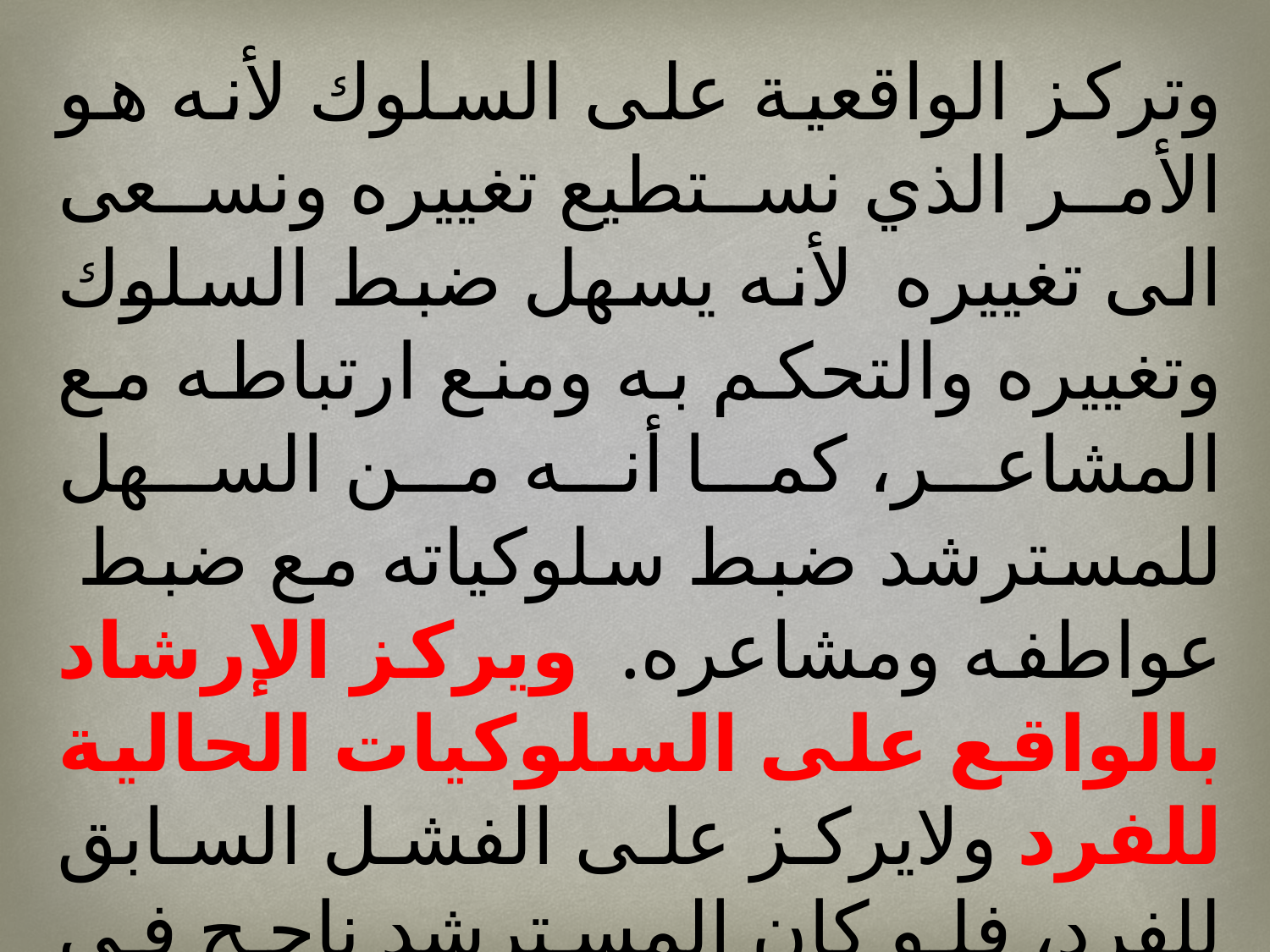

وتركز الواقعية على السلوك لأنه هو الأمر الذي نستطيع تغييره ونسعى الى تغييره  لأنه يسهل ضبط السلوك وتغييره والتحكم به ومنع ارتباطه مع المشاعر، كما أنه من السهل للمسترشد ضبط سلوكياته مع ضبط  عواطفه ومشاعره.  ويركز الإرشاد بالواقع على السلوكيات الحالية للفرد ولايركز على الفشل السابق للفرد، فلو كان المسترشد ناجح في السابق لما احتاج الى الإرشاد.